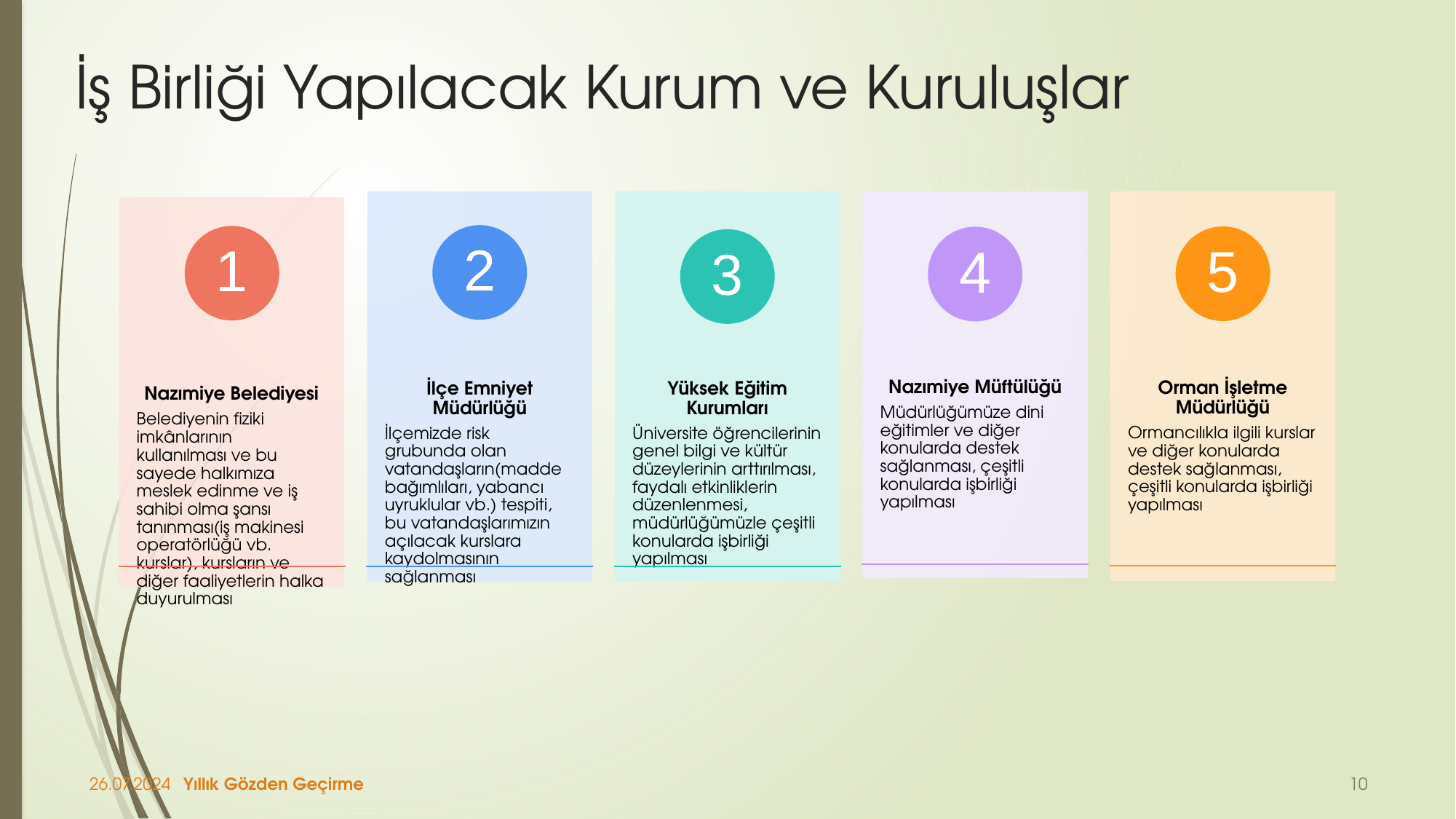

# İş Birliği Yapılacak Kurum ve Kuruluşlar
Nazımiye Belediyesi
Belediyenin fiziki imkânlarının kullanılması ve bu sayede halkımıza meslek edinme ve iş sahibi olma şansı tanınması(iş makinesi operatörlüğü vb. kurslar), kursların ve diğer faaliyetlerin halka duyurulması
1
İlçe Emniyet Müdürlüğü
İlçemizde risk grubunda olan vatandaşların(madde bağımlıları, yabancı uyruklular vb.) tespiti, bu vatandaşlarımızın açılacak kurslara kaydolmasının sağlanması
2
Yüksek Eğitim Kurumları
Üniversite öğrencilerinin genel bilgi ve kültür düzeylerinin arttırılması, faydalı etkinliklerin düzenlenmesi, müdürlüğümüzle çeşitli konularda işbirliği yapılması
3
Nazımiye Müftülüğü
Müdürlüğümüze dini eğitimler ve diğer konularda destek sağlanması, çeşitli konularda işbirliği yapılması
4
Orman İşletme Müdürlüğü
Ormancılıkla ilgili kurslar ve diğer konularda destek sağlanması, çeşitli konularda işbirliği yapılması
5